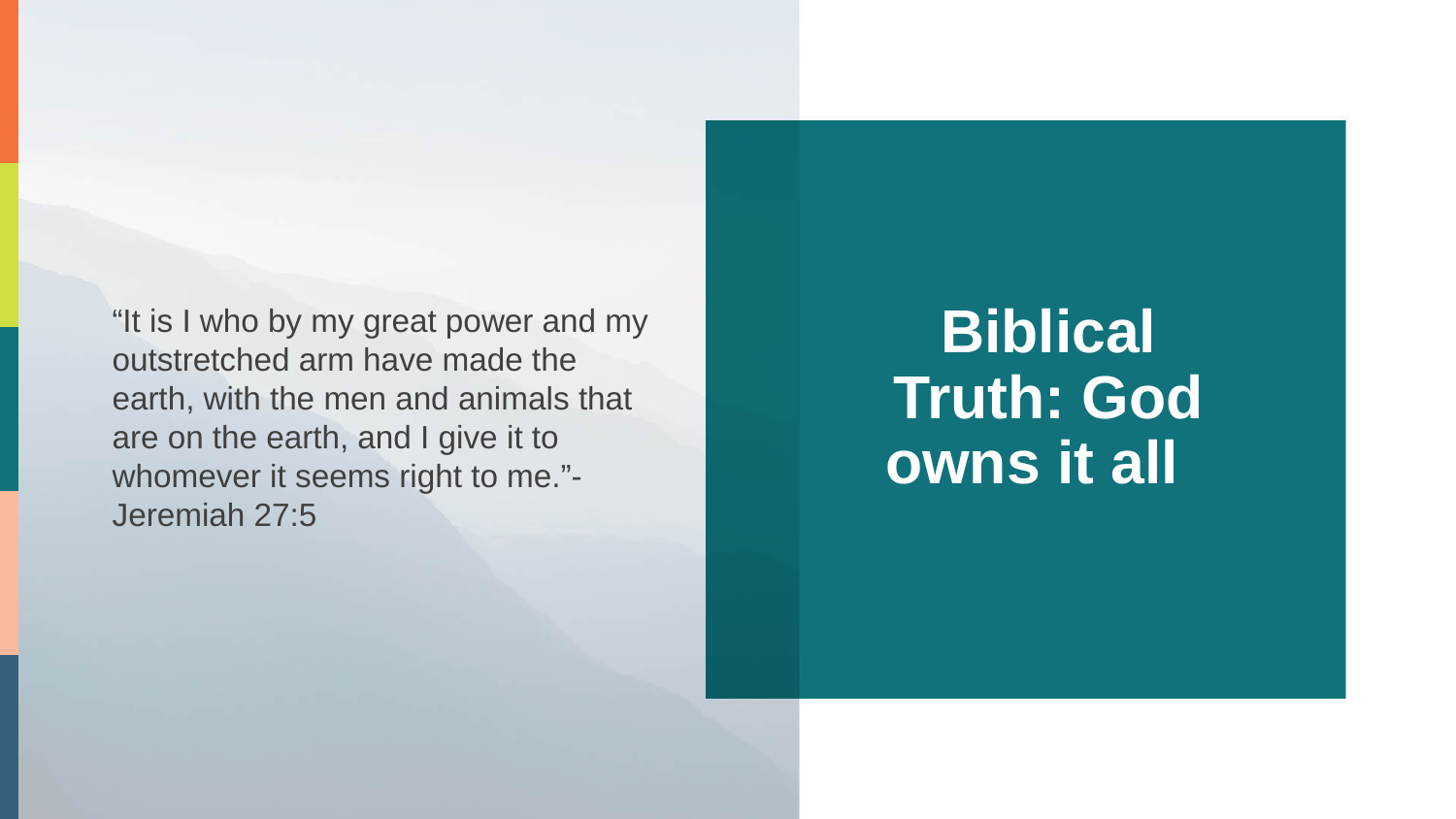

Biblical Truth: God owns it all
“It is I who by my great power and my outstretched arm have made the earth, with the men and animals that are on the earth, and I give it to whomever it seems right to me.”-Jeremiah 27:5